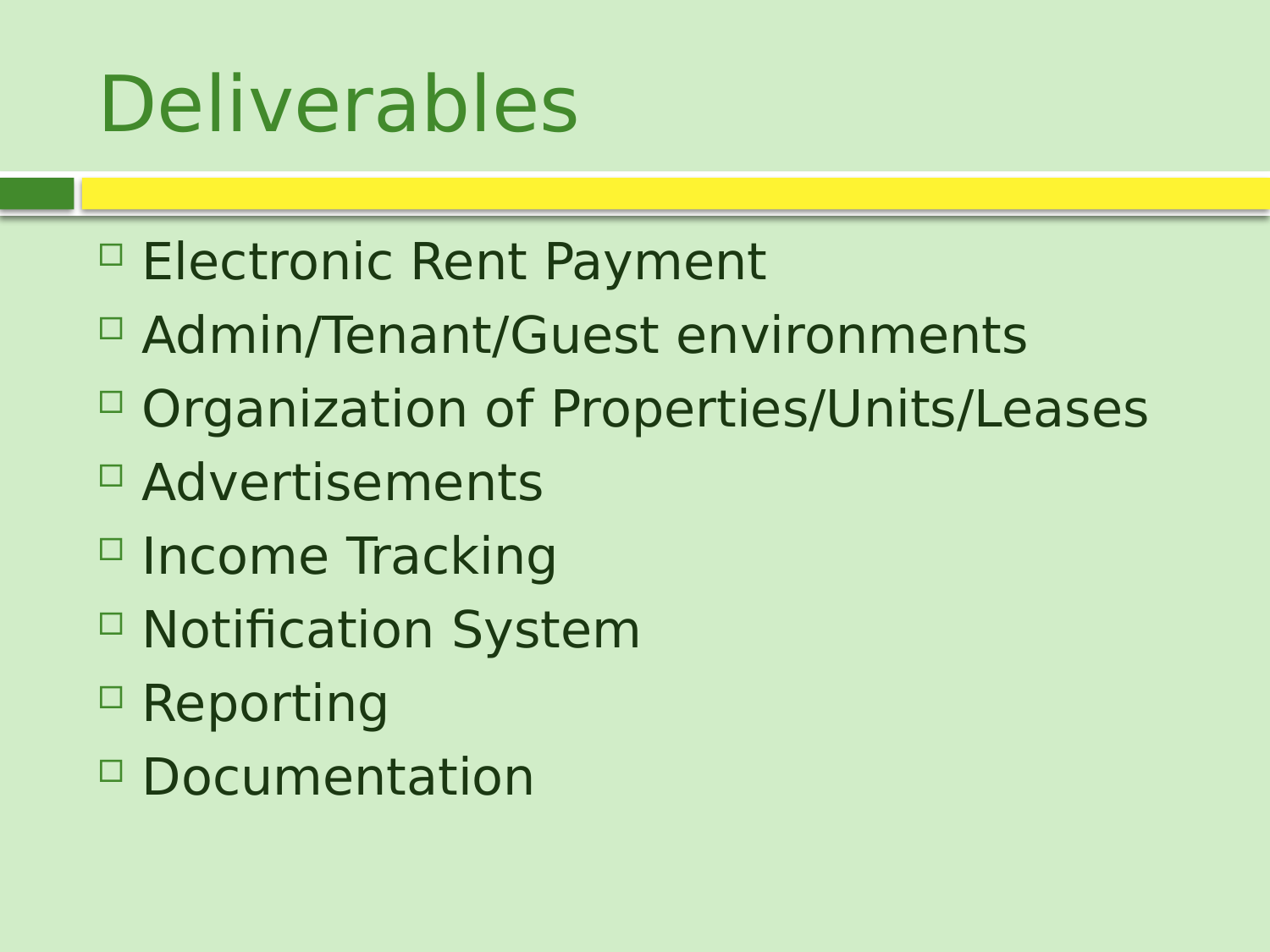

# Deliverables
Electronic Rent Payment
Admin/Tenant/Guest environments
Organization of Properties/Units/Leases
Advertisements
Income Tracking
Notification System
Reporting
Documentation